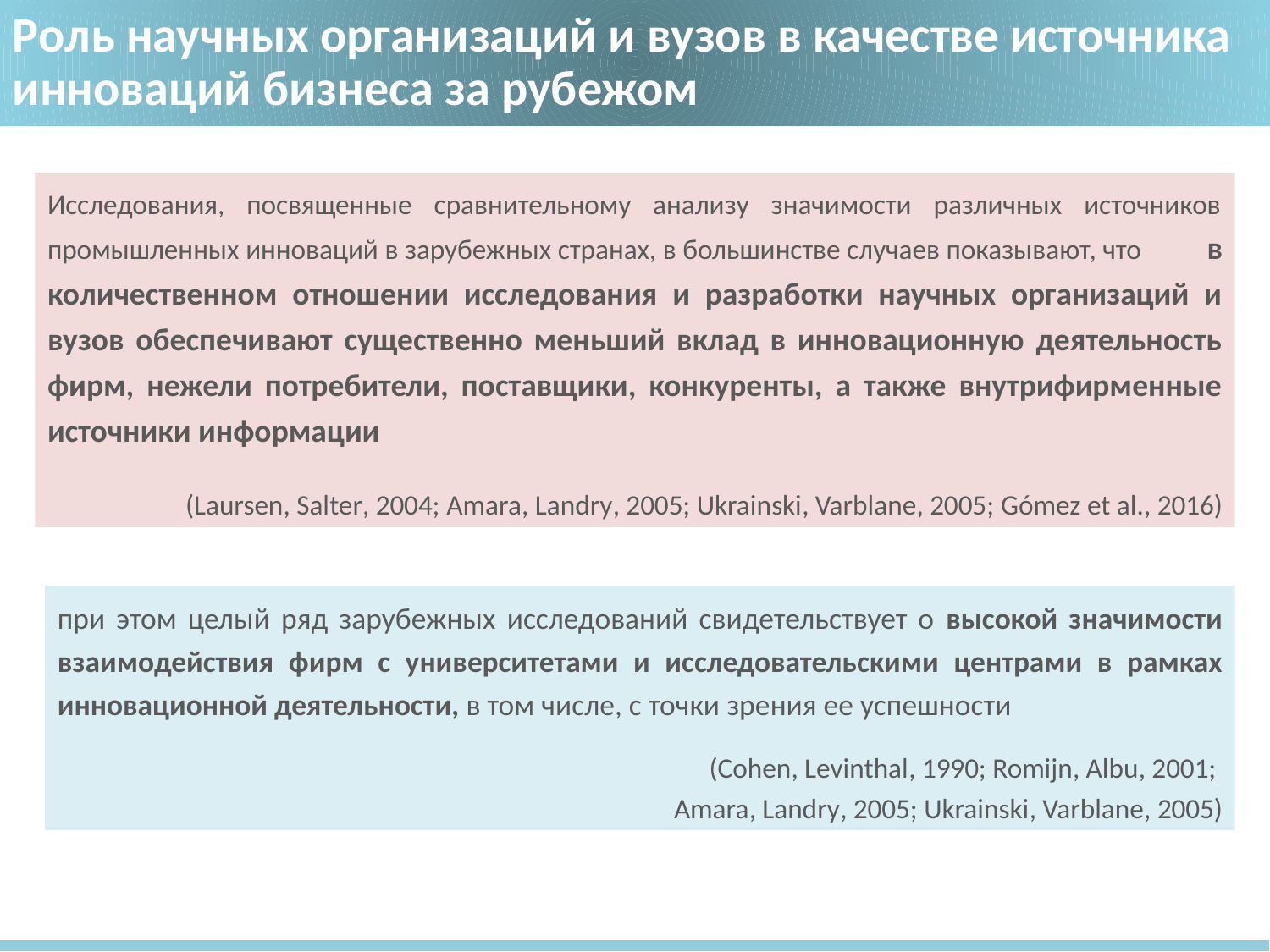

Роль научных организаций и вузов в качестве источника инноваций бизнеса за рубежом
Исследования, посвященные сравнительному анализу значимости различных источников промышленных инноваций в зарубежных странах, в большинстве случаев показывают, что          в количественном отношении исследования и разработки научных организаций и вузов обеспечивают существенно меньший вклад в инновационную деятельность фирм, нежели потребители, поставщики, конкуренты, а также внутрифирменные источники информации
(Laursen, Salter, 2004; Amara, Landry, 2005; Ukrainski, Varblane, 2005; Gómez et al., 2016)
при этом целый ряд зарубежных исследований свидетельствует о высокой значимости взаимодействия фирм с университетами и исследовательскими центрами в рамках инновационной деятельности, в том числе, с точки зрения ее успешности
(Cohen, Levinthal, 1990; Romijn, Albu, 2001;
Amara, Landry, 2005; Ukrainski, Varblane, 2005)